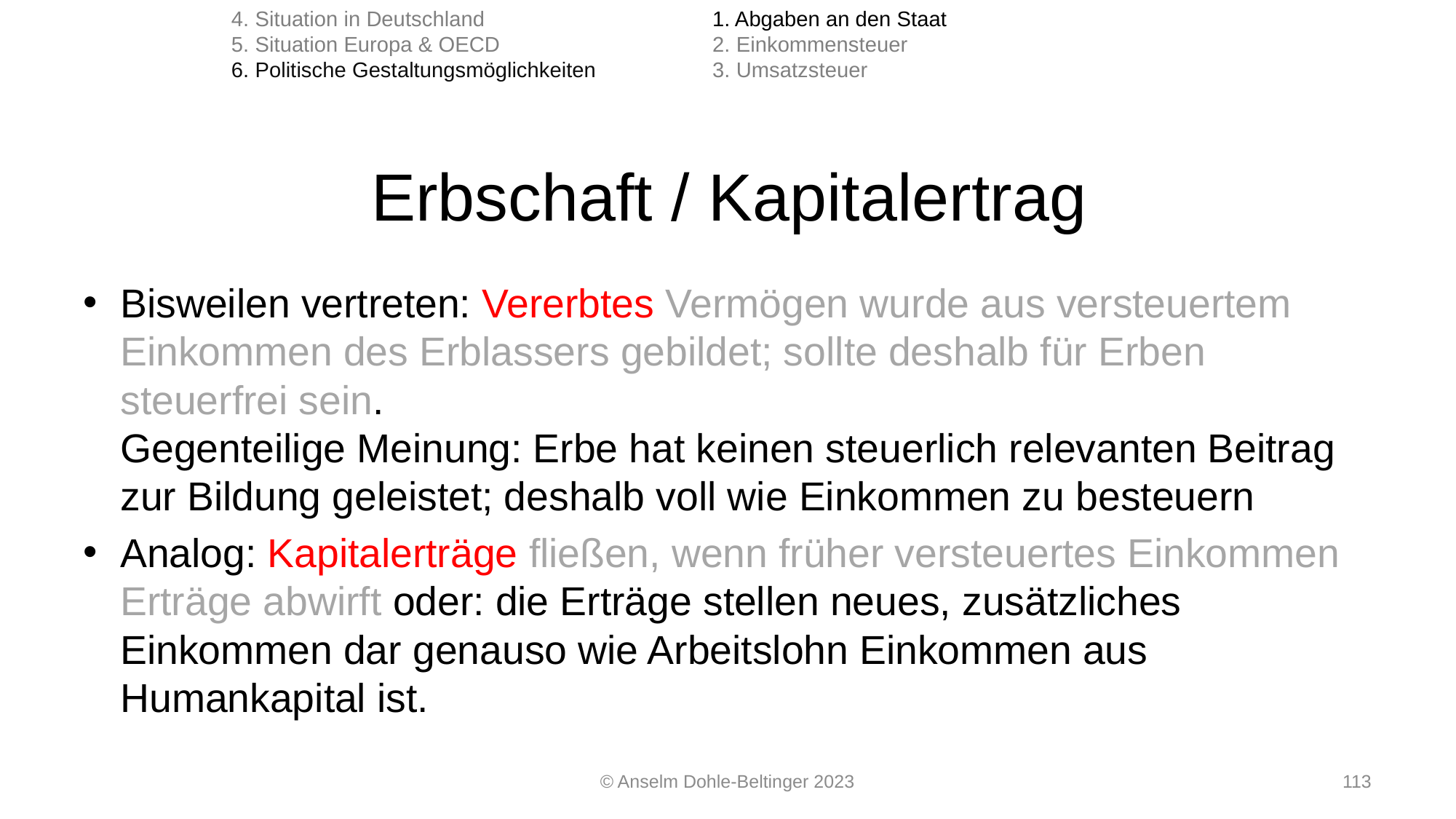

4. Situation in Deutschland
5. Situation Europa & OECD
6. Politische Gestaltungsmöglichkeiten
1. Abgaben an den Staat
2. Einkommensteuer
3. Umsatzsteuer
# Erbschaft / Kapitalertrag
Bisweilen vertreten: Vererbtes Vermögen wurde aus versteuertem Einkommen des Erblassers gebildet; sollte deshalb für Erben steuerfrei sein.
Gegenteilige Meinung: Erbe hat keinen steuerlich relevanten Beitrag zur Bildung geleistet; deshalb voll wie Einkommen zu besteuern
Analog: Kapitalerträge fließen, wenn früher versteuertes Einkommen Erträge abwirft oder: die Erträge stellen neues, zusätzliches Einkommen dar genauso wie Arbeitslohn Einkommen aus Humankapital ist.
© Anselm Dohle-Beltinger 2023
113